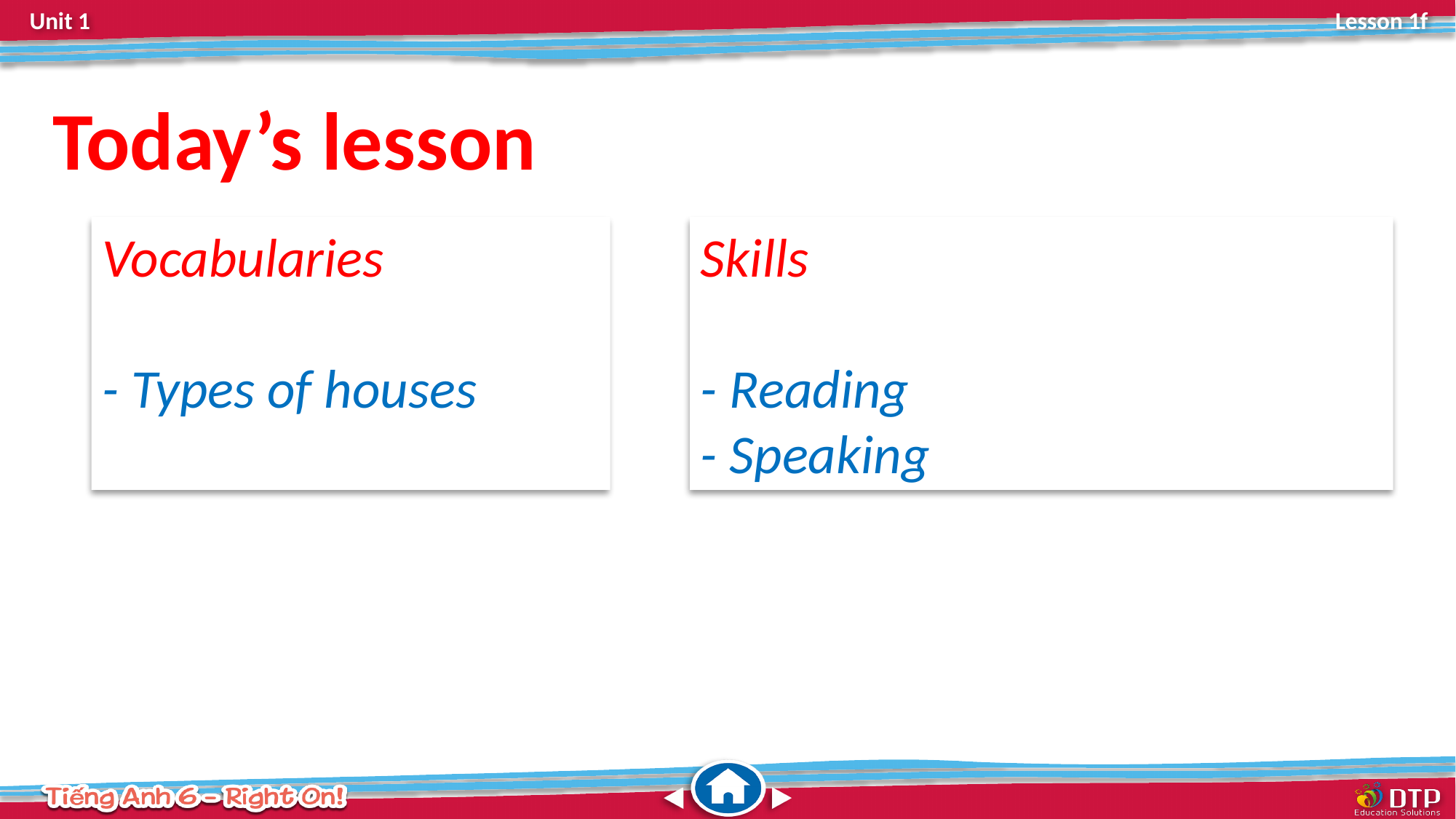

Today’s lesson
Vocabularies

- Types of houses

Skills

- Reading
- Speaking